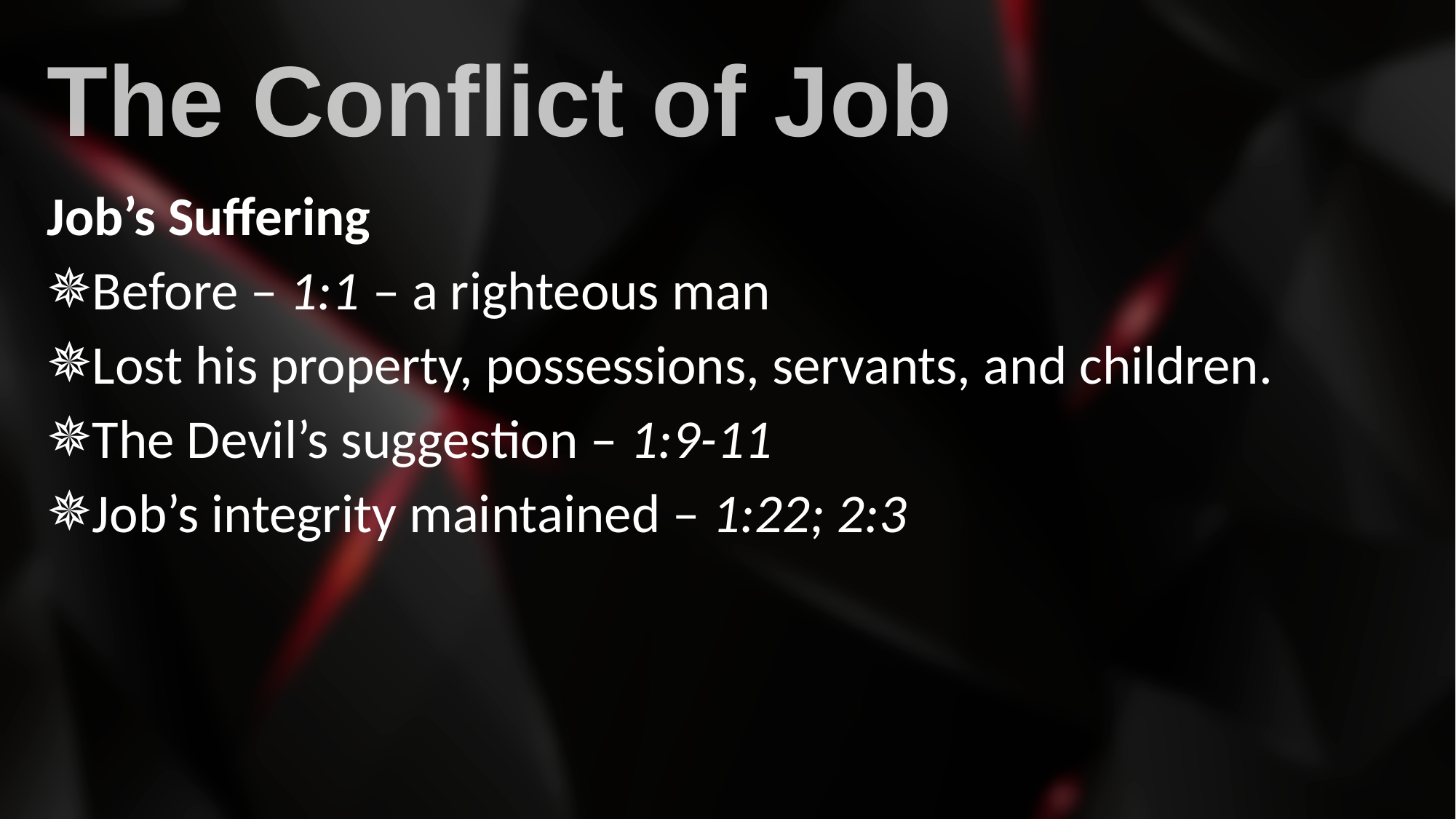

# The Conflict of Job
Job’s Suffering
Before – 1:1 – a righteous man
Lost his property, possessions, servants, and children.
The Devil’s suggestion – 1:9-11
Job’s integrity maintained – 1:22; 2:3